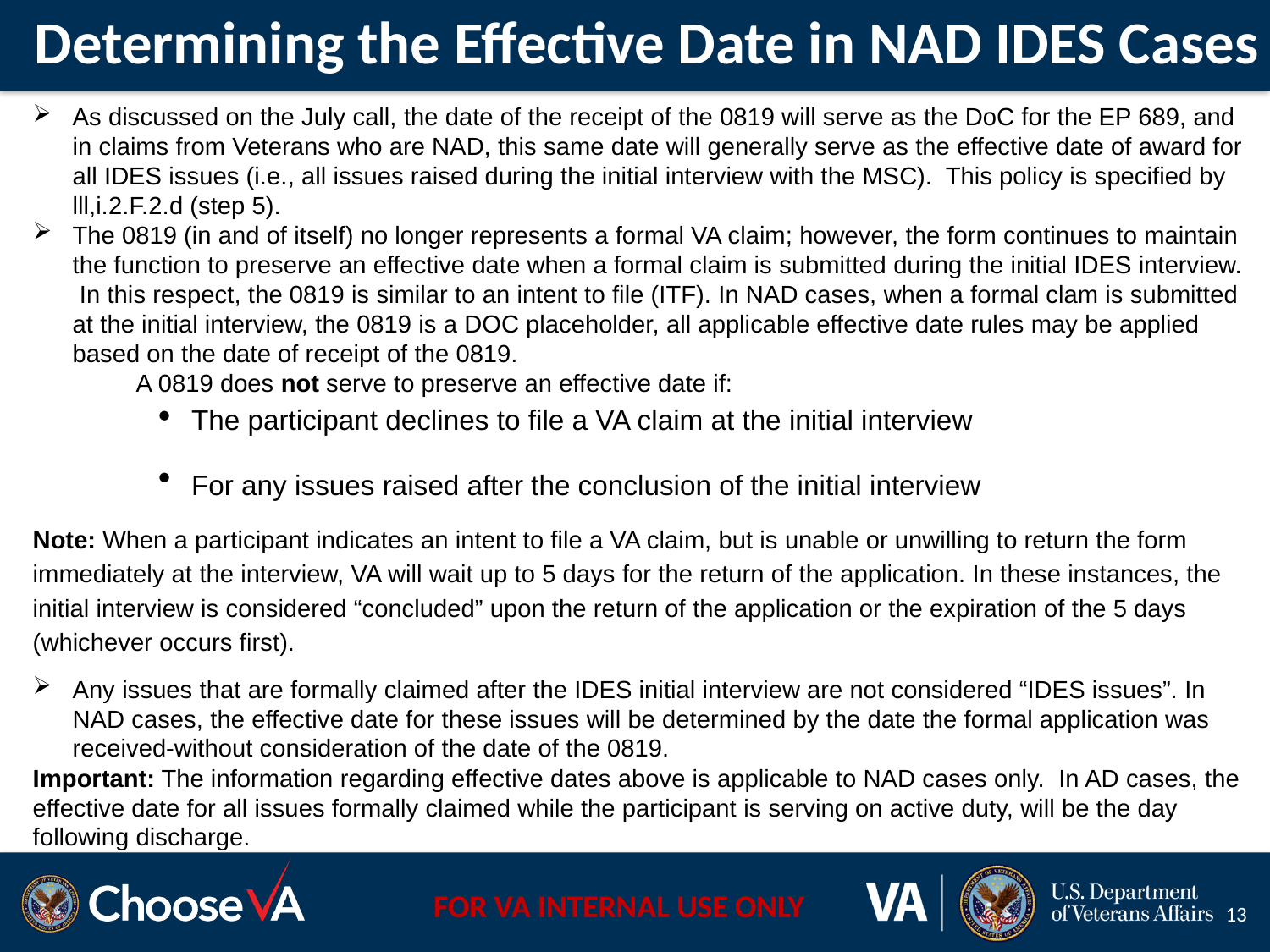

Determining the Effective Date in NAD IDES Cases
As discussed on the July call, the date of the receipt of the 0819 will serve as the DoC for the EP 689, and in claims from Veterans who are NAD, this same date will generally serve as the effective date of award for all IDES issues (i.e., all issues raised during the initial interview with the MSC).  This policy is specified by lll,i.2.F.2.d (step 5).
The 0819 (in and of itself) no longer represents a formal VA claim; however, the form continues to maintain the function to preserve an effective date when a formal claim is submitted during the initial IDES interview.  In this respect, the 0819 is similar to an intent to file (ITF). In NAD cases, when a formal clam is submitted at the initial interview, the 0819 is a DOC placeholder, all applicable effective date rules may be applied based on the date of receipt of the 0819.
	A 0819 does not serve to preserve an effective date if:
The participant declines to file a VA claim at the initial interview
For any issues raised after the conclusion of the initial interview
Note: When a participant indicates an intent to file a VA claim, but is unable or unwilling to return the form immediately at the interview, VA will wait up to 5 days for the return of the application. In these instances, the initial interview is considered “concluded” upon the return of the application or the expiration of the 5 days (whichever occurs first).
Any issues that are formally claimed after the IDES initial interview are not considered “IDES issues”. In NAD cases, the effective date for these issues will be determined by the date the formal application was received-without consideration of the date of the 0819.
Important: The information regarding effective dates above is applicable to NAD cases only.  In AD cases, the effective date for all issues formally claimed while the participant is serving on active duty, will be the day following discharge.
13